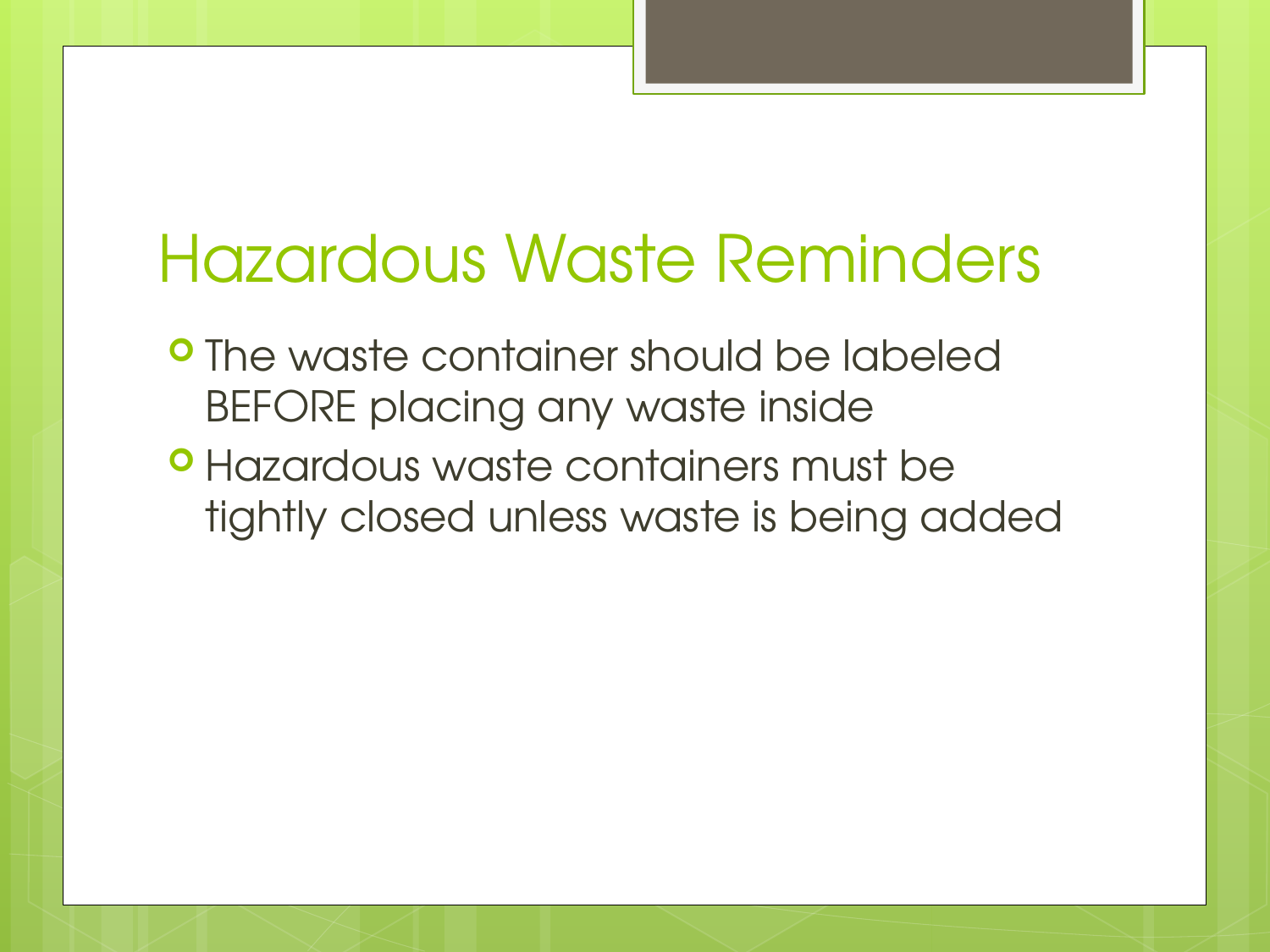

# Hazardous Waste Reminders
The waste container should be labeled BEFORE placing any waste inside
Hazardous waste containers must be tightly closed unless waste is being added